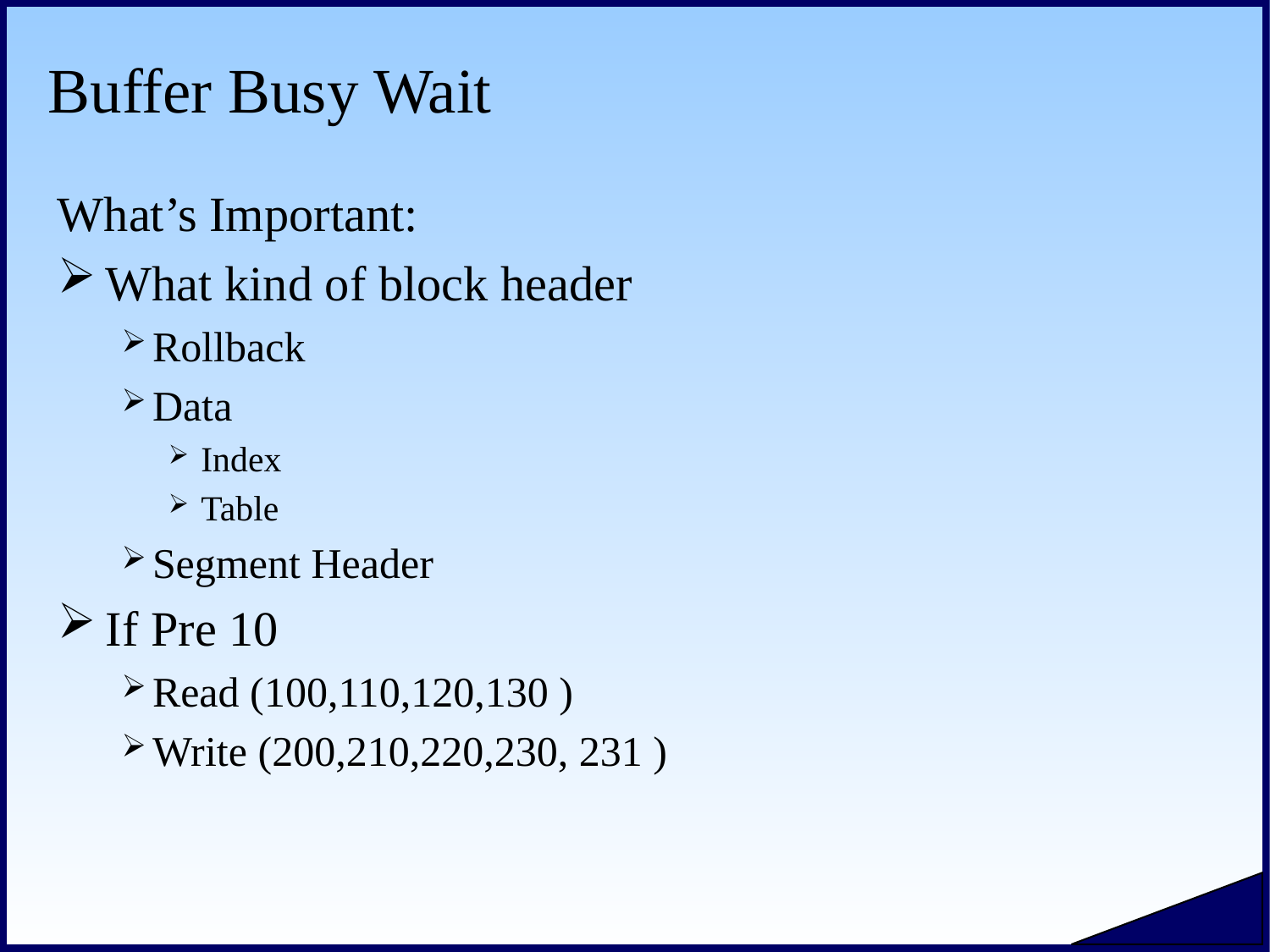

# Buffer Busy Wait
What’s Important:
What kind of block header
Rollback
Data
Index
Table
Segment Header
If Pre 10
Read (100,110,120,130 )
Write (200,210,220,230, 231 )